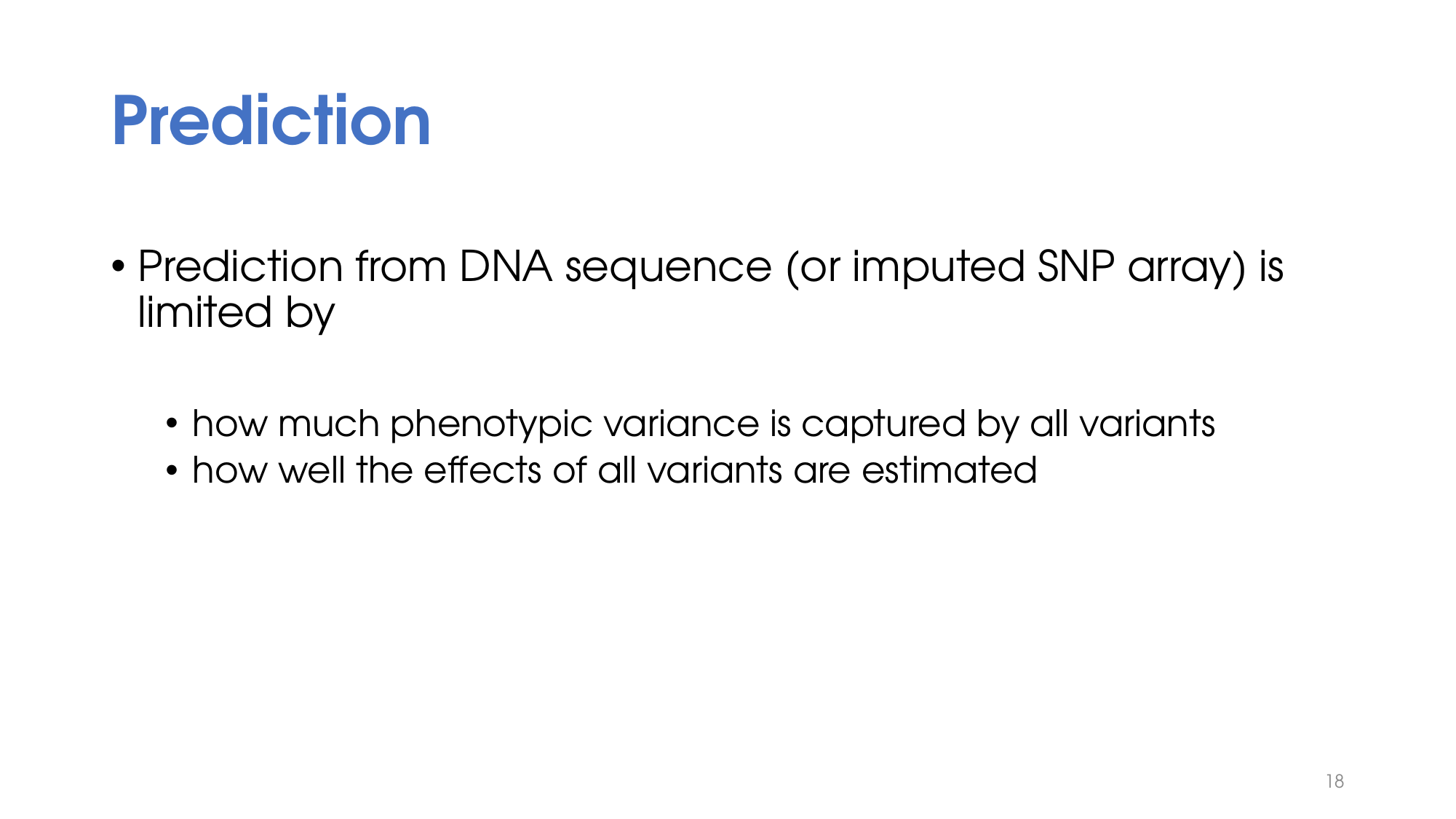

# Prediction
Prediction from DNA sequence (or imputed SNP array) is limited by

how much phenotypic variance is captured by all variants
how well the effects of all variants are estimated
18